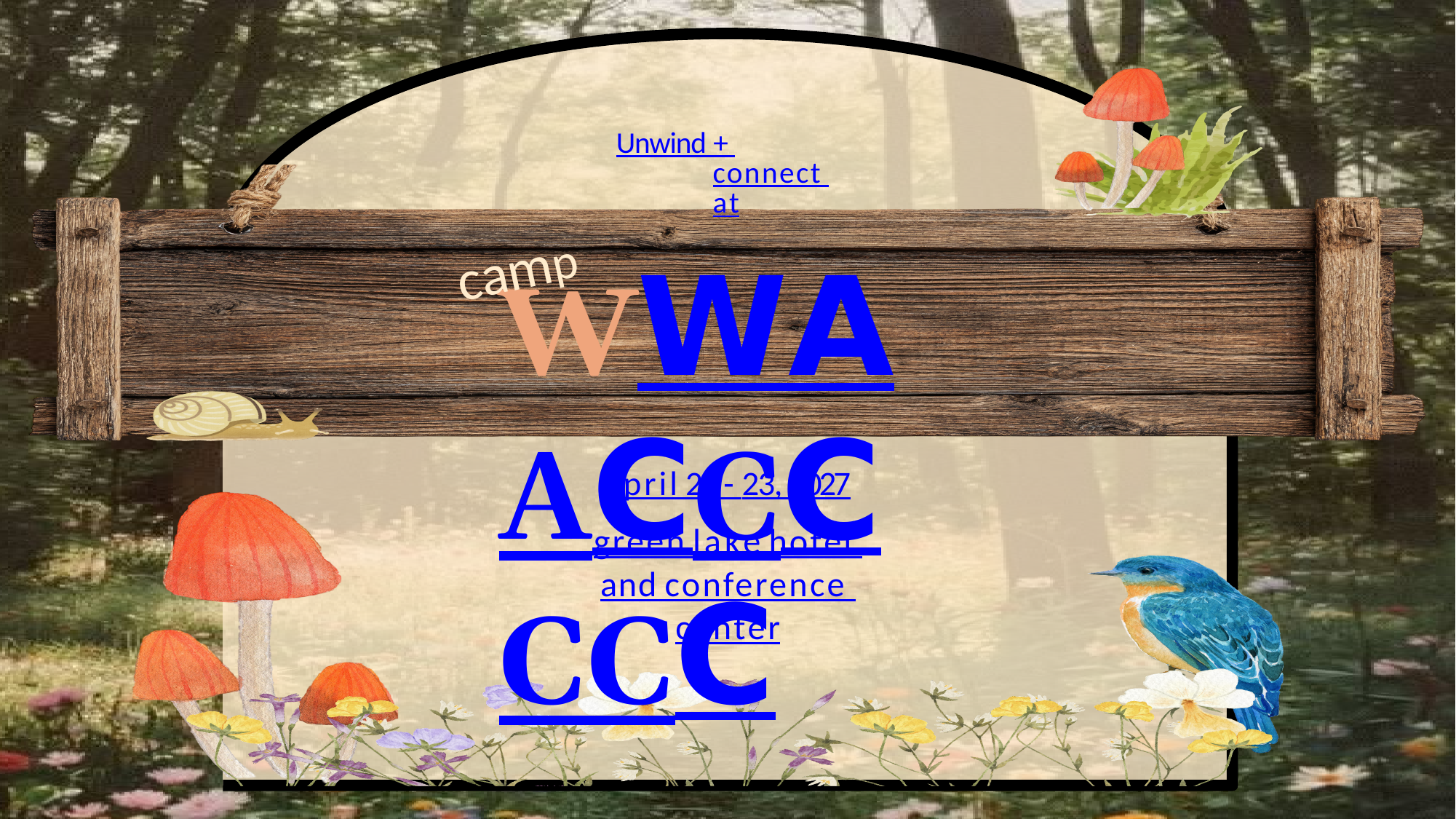

Unwind + connect at
# WWAACCCCCC
camp
april 21 - 23, 2027
green lake hotel and conference center